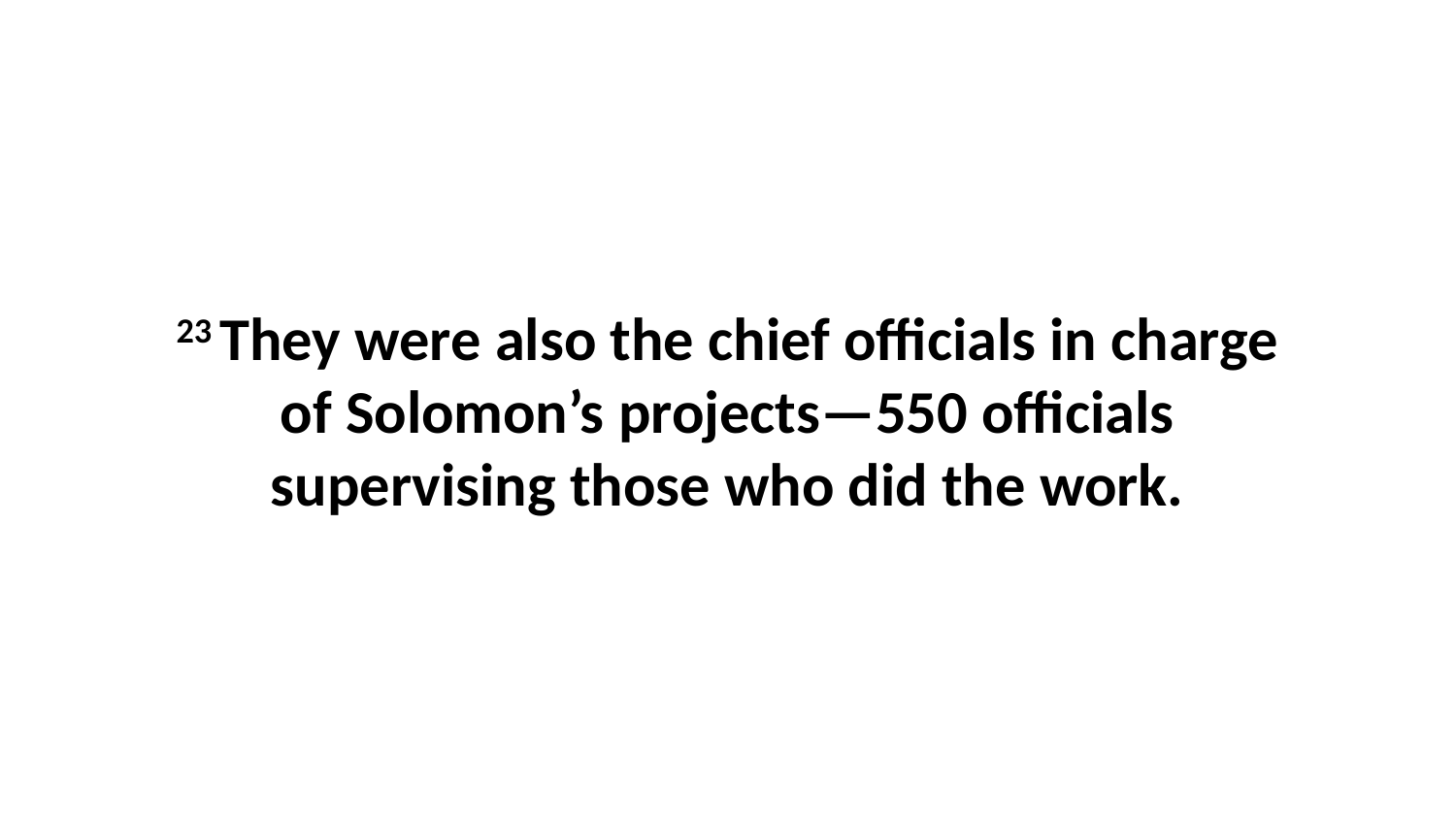

23 They were also the chief officials in charge of Solomon’s projects—550 officials supervising those who did the work.